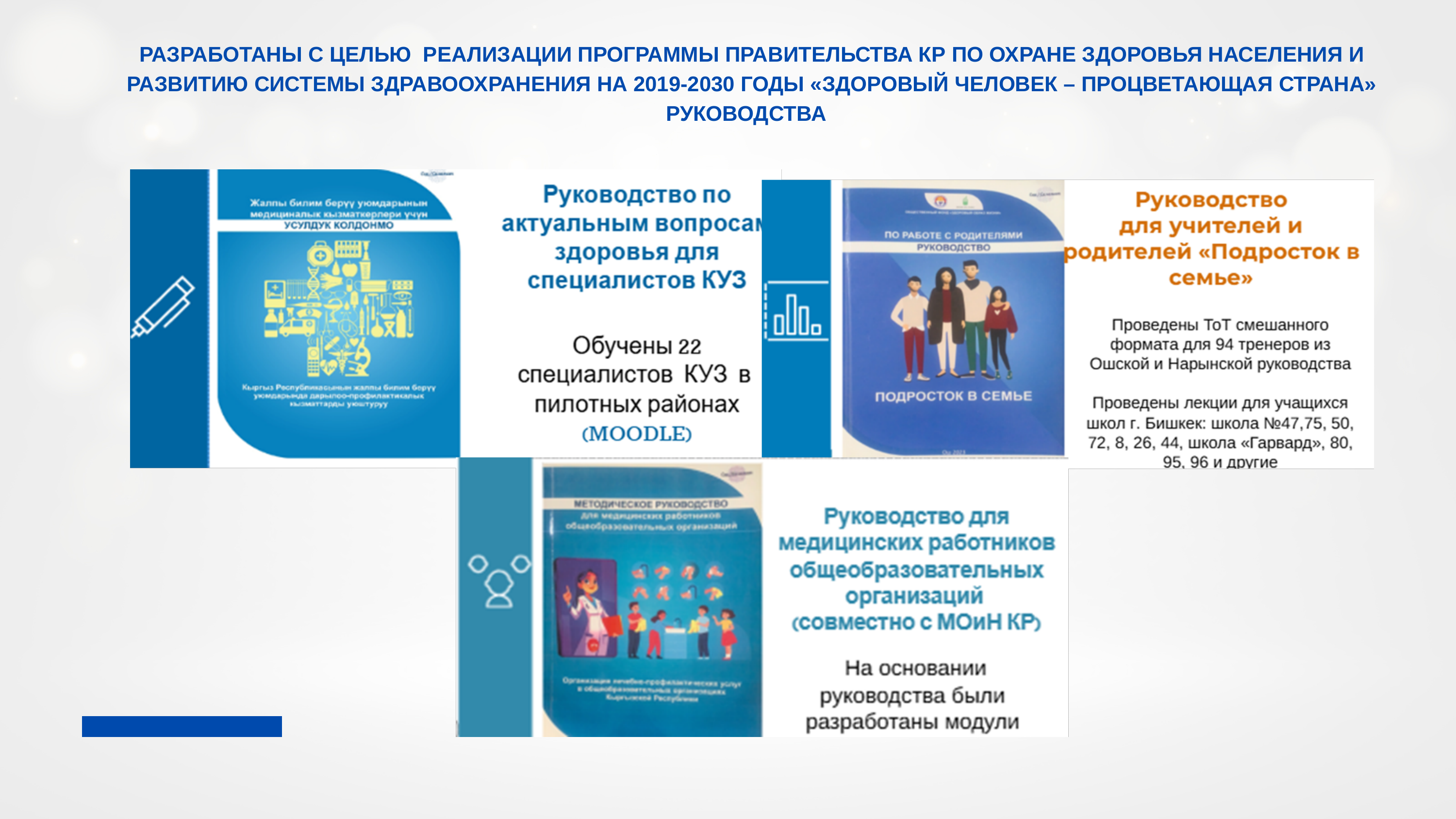

РАЗРАБОТАНЫ С ЦЕЛЬЮ  РЕАЛИЗАЦИИ ПРОГРАММЫ ПРАВИТЕЛЬСТВА КР ПО ОХРАНЕ ЗДОРОВЬЯ НАСЕЛЕНИЯ И РАЗВИТИЮ СИСТЕМЫ ЗДРАВООХРАНЕНИЯ НА 2019-2030 ГОДЫ «ЗДОРОВЫЙ ЧЕЛОВЕК – ПРОЦВЕТАЮЩАЯ СТРАНА» РУКОВОДСТВА